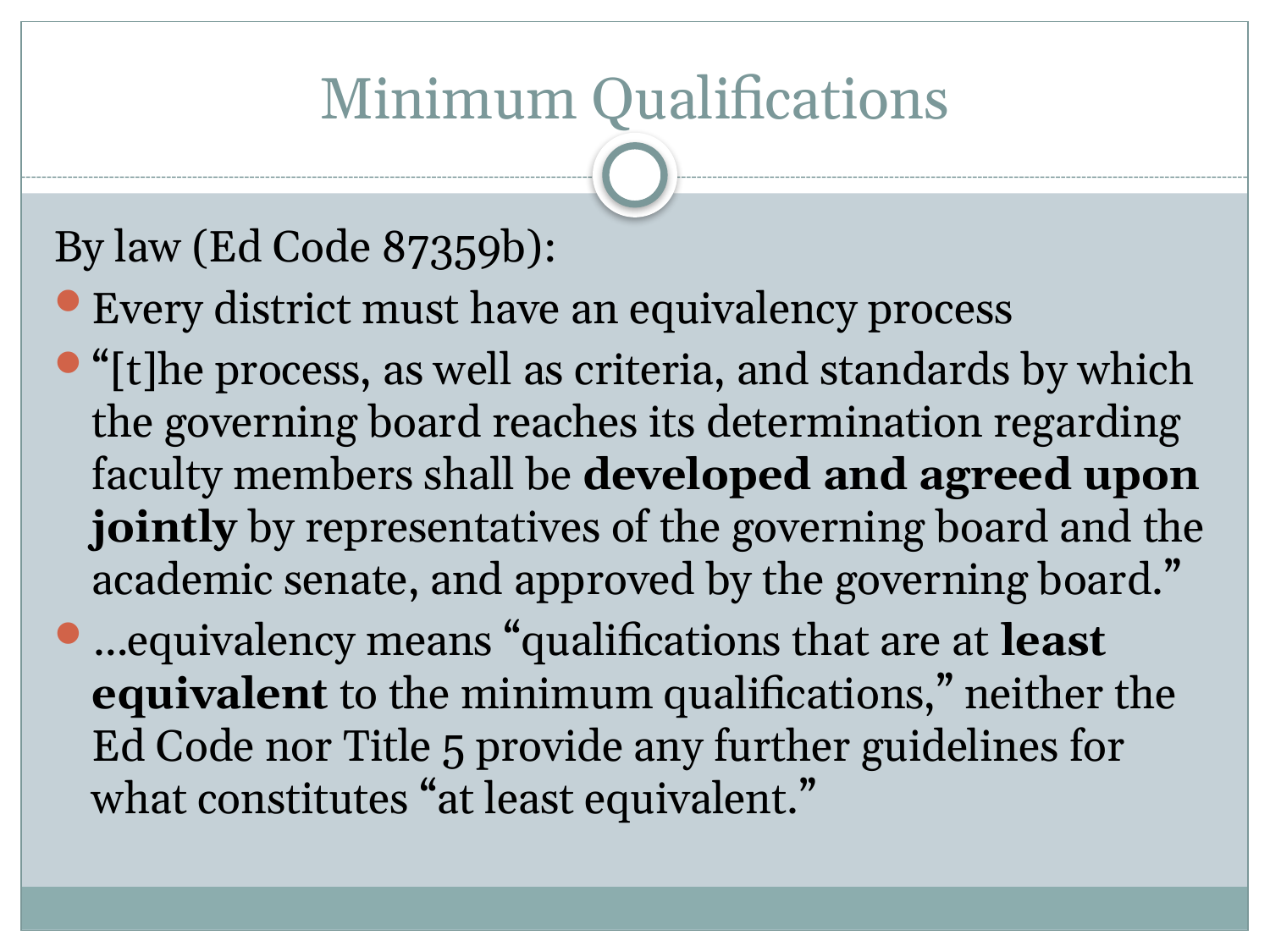

# Minimum Qualifications
By law (Ed Code 87359b):
Every district must have an equivalency process
“[t]he process, as well as criteria, and standards by which the governing board reaches its determination regarding faculty members shall be developed and agreed upon jointly by representatives of the governing board and the academic senate, and approved by the governing board.”
…equivalency means “qualifications that are at least equivalent to the minimum qualifications,” neither the Ed Code nor Title 5 provide any further guidelines for what constitutes “at least equivalent.”